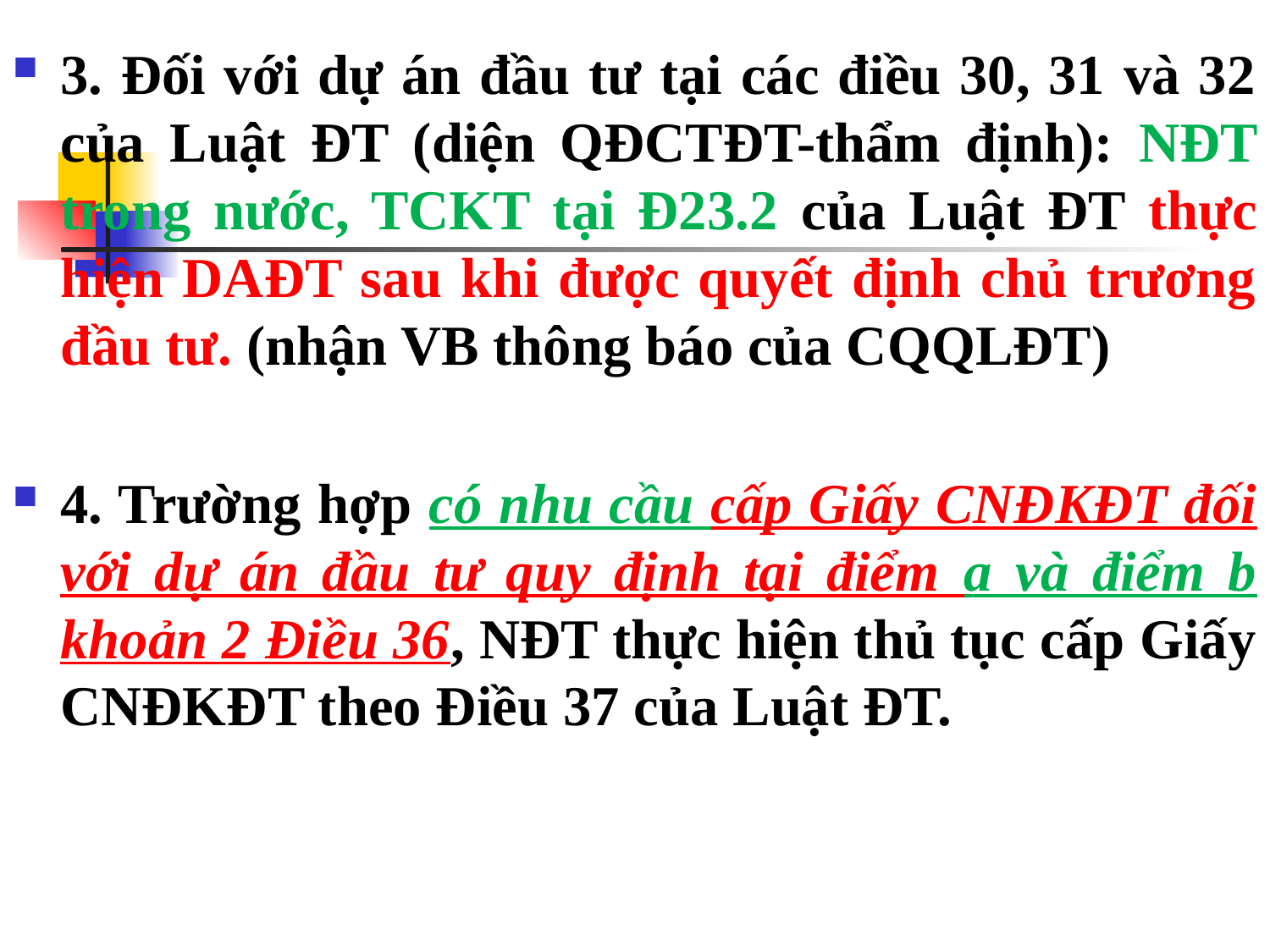

#
3. Đối với dự án đầu tư tại các điều 30, 31 và 32 của Luật ĐT (diện QĐCTĐT-thẩm định): NĐT trong nước, TCKT tại Đ23.2 của Luật ĐT thực hiện DAĐT sau khi được quyết định chủ trương đầu tư. (nhận VB thông báo của CQQLĐT)

4. Trường hợp có nhu cầu cấp Giấy CNĐKĐT đối với dự án đầu tư quy định tại điểm a và điểm b khoản 2 Điều 36, NĐT thực hiện thủ tục cấp Giấy CNĐKĐT theo Điều 37 của Luật ĐT.